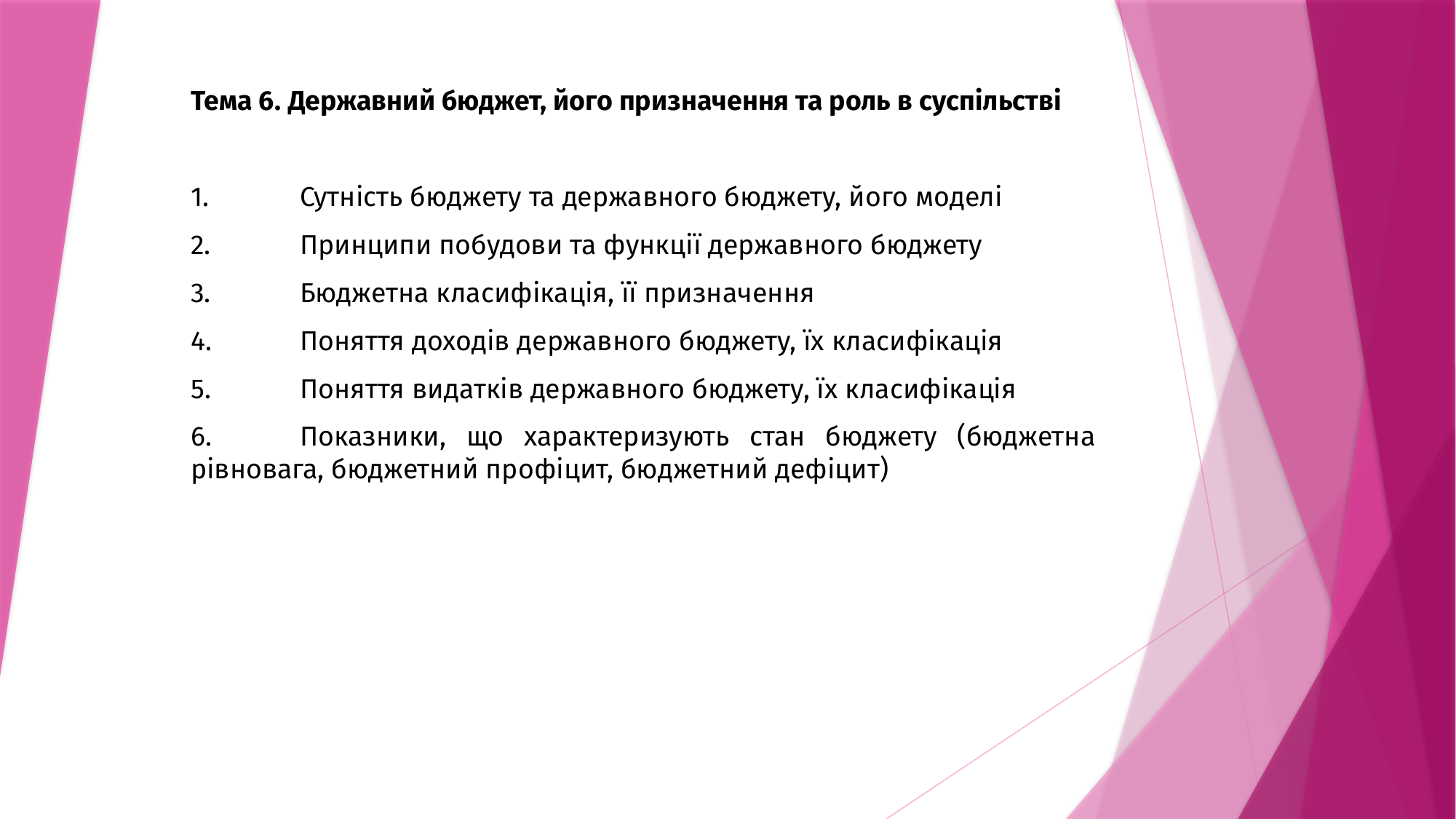

Тема 6. Державний бюджет, його призначення та роль в суспільстві

1.	Сутність бюджету та державного бюджету, його моделі
2.	Принципи побудови та функції державного бюджету
3.	Бюджетна класифікація, її призначення
4.	Поняття доходів державного бюджету, їх класифікація
5.	Поняття видатків державного бюджету, їх класифікація
6.	Показники, що характеризують стан бюджету (бюджетна рівновага, бюджетний профіцит, бюджетний дефіцит)